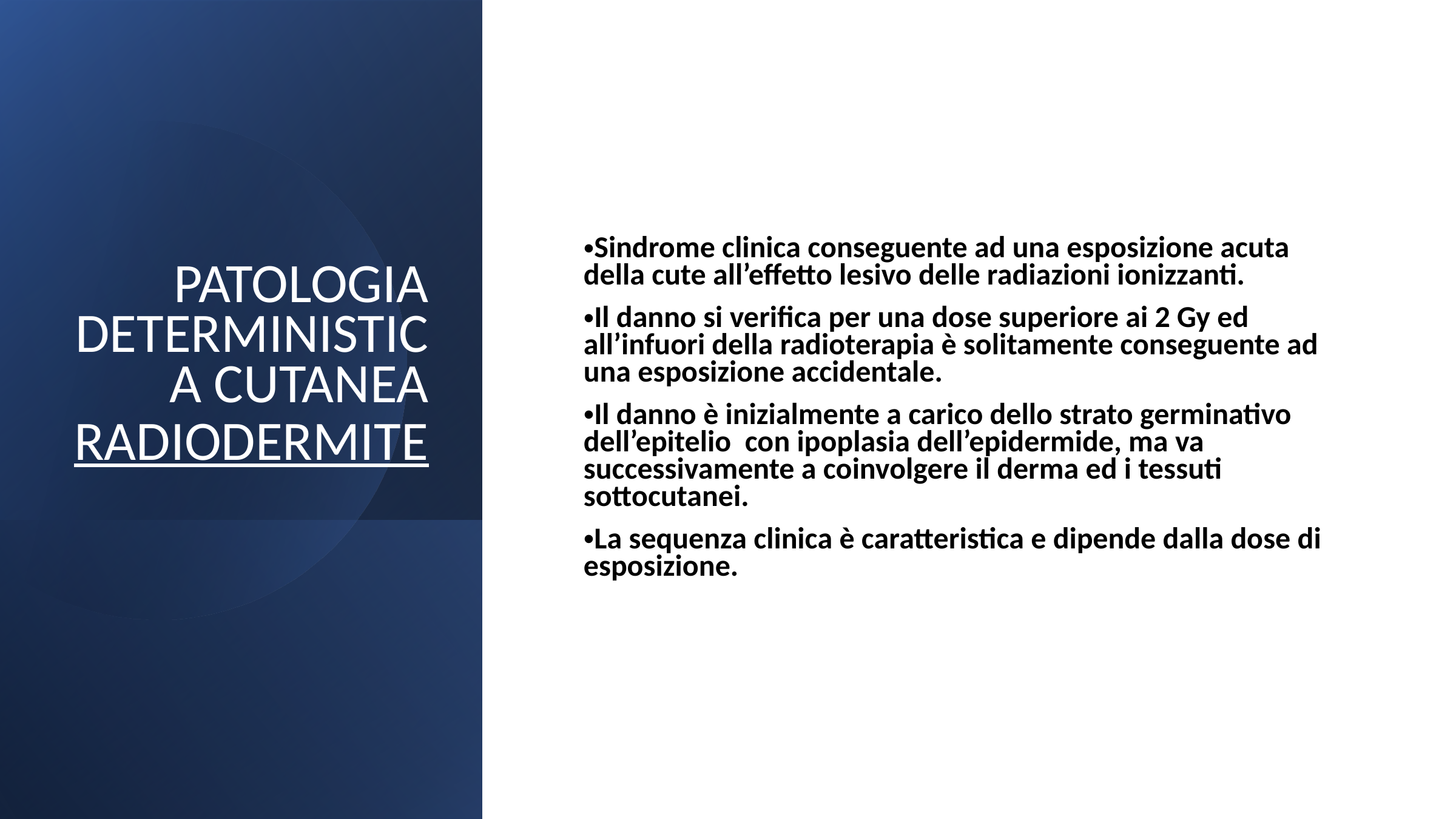

PATOLOGIA DETERMINISTICA CUTANEA
RADIODERMITE
Sindrome clinica conseguente ad una esposizione acuta della cute all’effetto lesivo delle radiazioni ionizzanti.
Il danno si verifica per una dose superiore ai 2 Gy ed all’infuori della radioterapia è solitamente conseguente ad una esposizione accidentale.
Il danno è inizialmente a carico dello strato germinativo dell’epitelio  con ipoplasia dell’epidermide, ma va successivamente a coinvolgere il derma ed i tessuti sottocutanei.
La sequenza clinica è caratteristica e dipende dalla dose di esposizione.